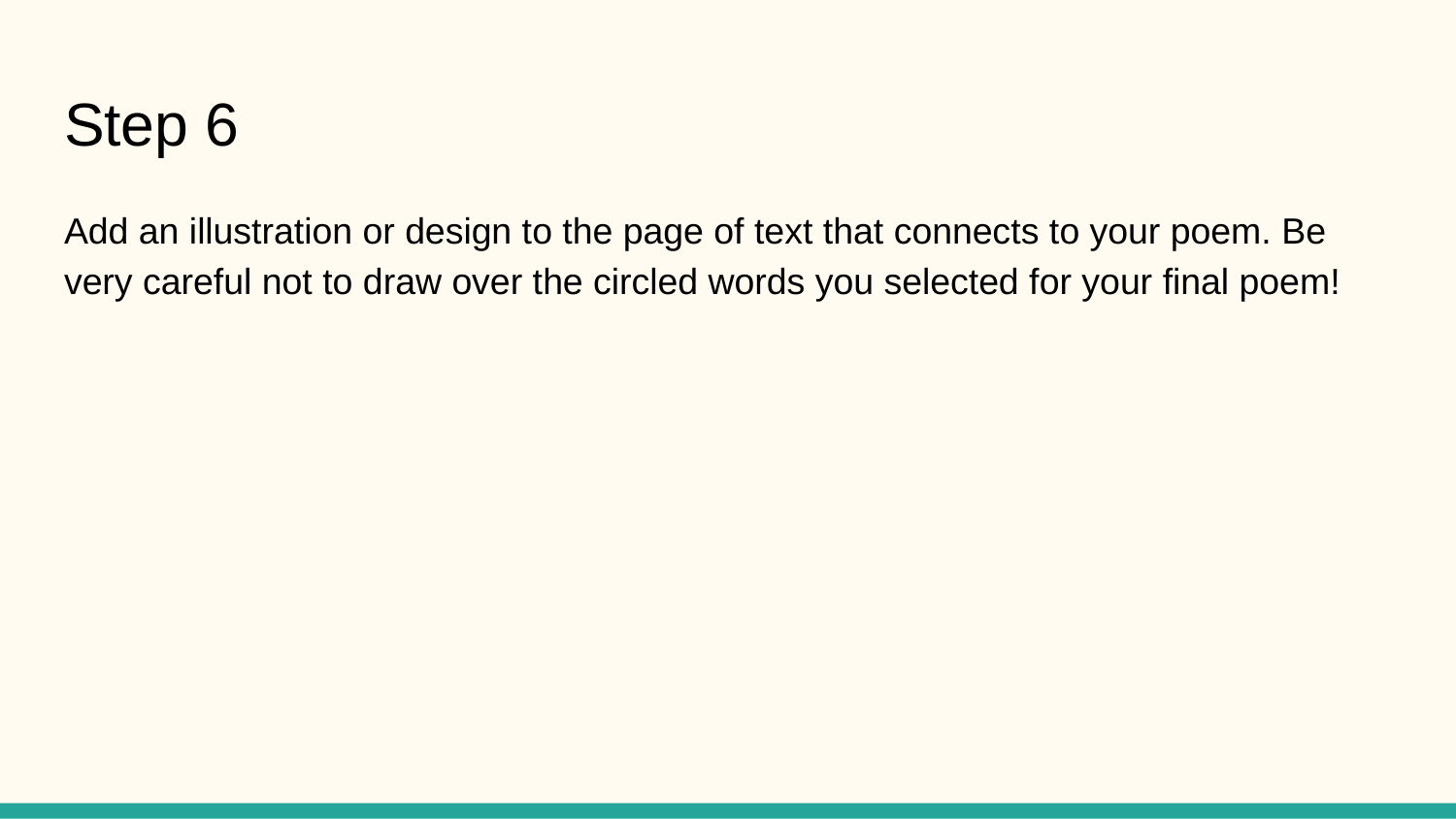

# Step 6
Add an illustration or design to the page of text that connects to your poem. Be very careful not to draw over the circled words you selected for your final poem!